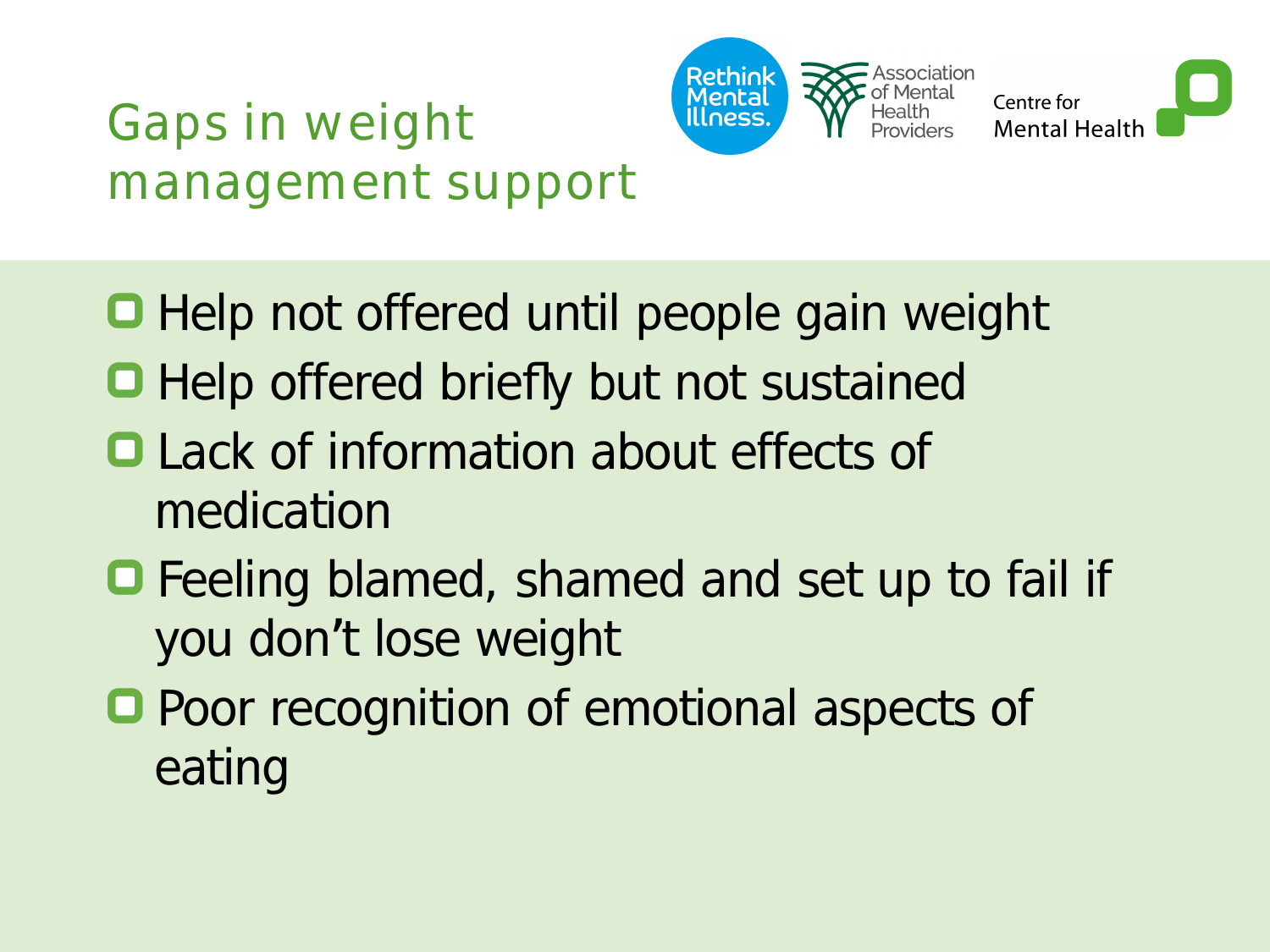

# Gaps in weight management support
Help not offered until people gain weight
Help offered briefly but not sustained
Lack of information about effects of medication
Feeling blamed, shamed and set up to fail if you don’t lose weight
Poor recognition of emotional aspects of eating